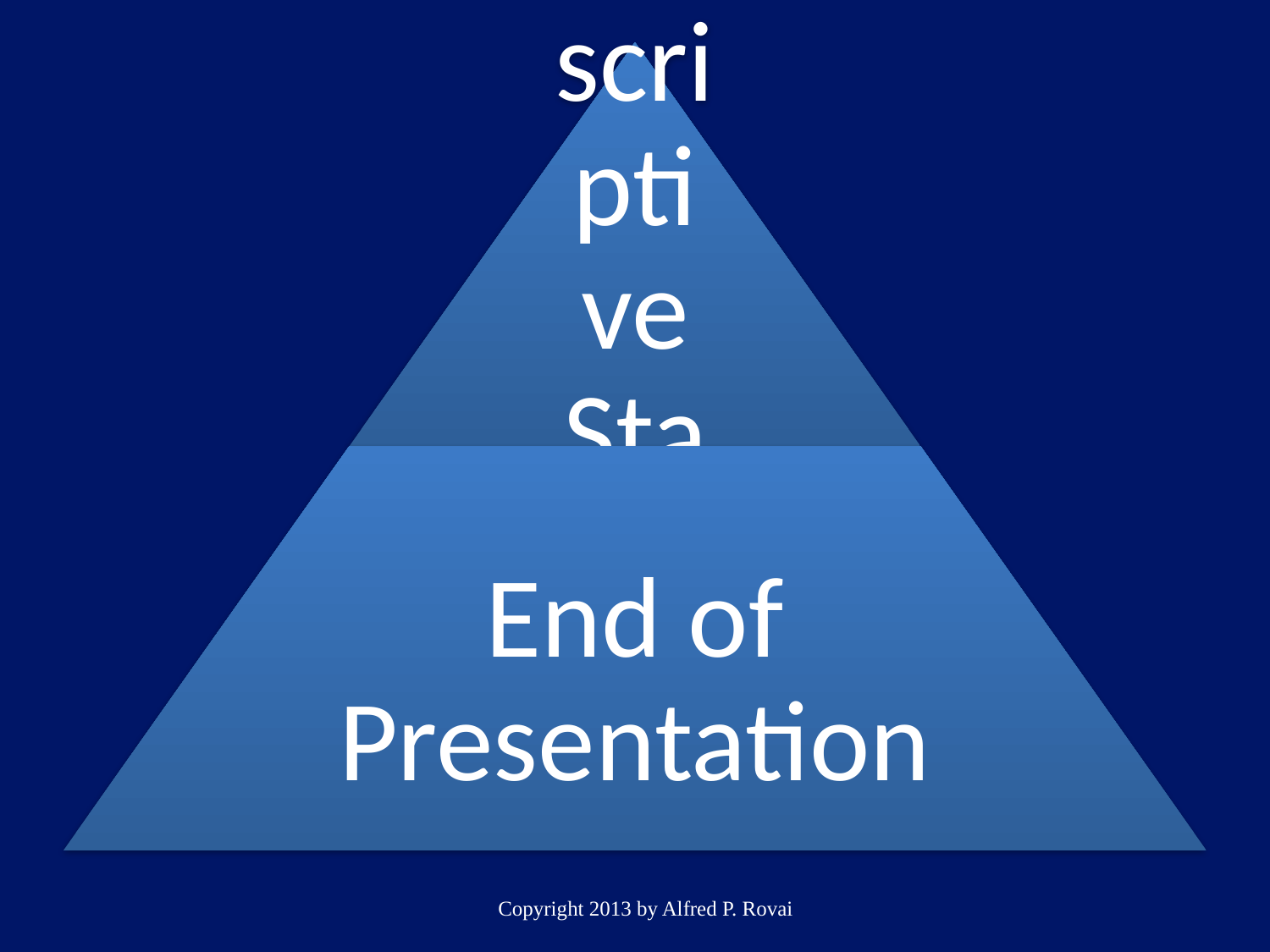

Descriptive Statistics
End of Presentation
Copyright 2013 by Alfred P. Rovai